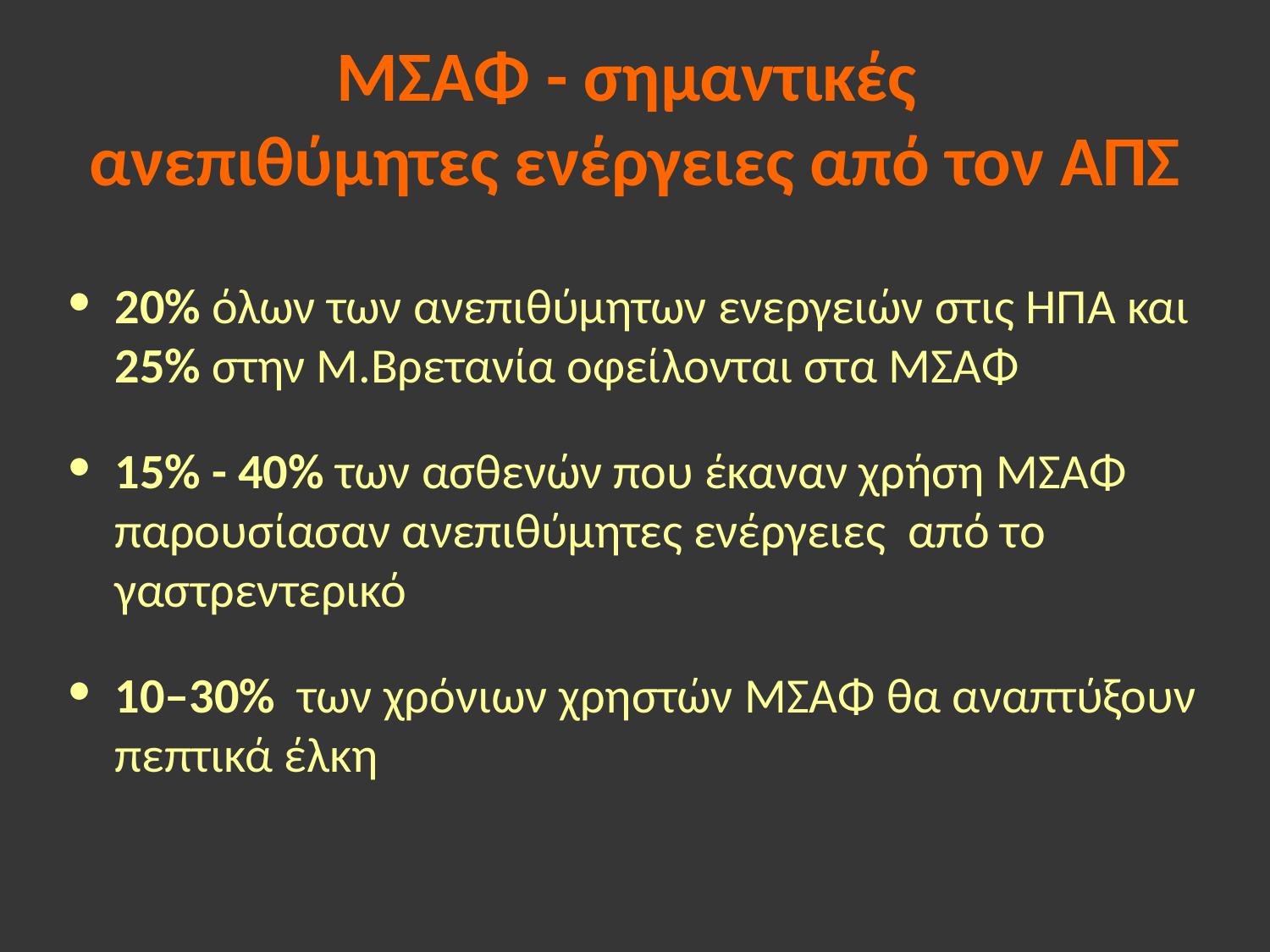

# ΜΣΑΦ - σημαντικές ανεπιθύμητες ενέργειες από τον ΑΠΣ
20% όλων των ανεπιθύμητων ενεργειών στις ΗΠΑ και 25% στην Μ.Βρετανία οφείλονται στα ΜΣΑΦ
15% - 40% των ασθενών που έκαναν χρήση ΜΣΑΦ παρουσίασαν ανεπιθύμητες ενέργειες  από το γαστρεντερικό
10–30%  των χρόνιων χρηστών ΜΣΑΦ θα αναπτύξουν πεπτικά έλκη